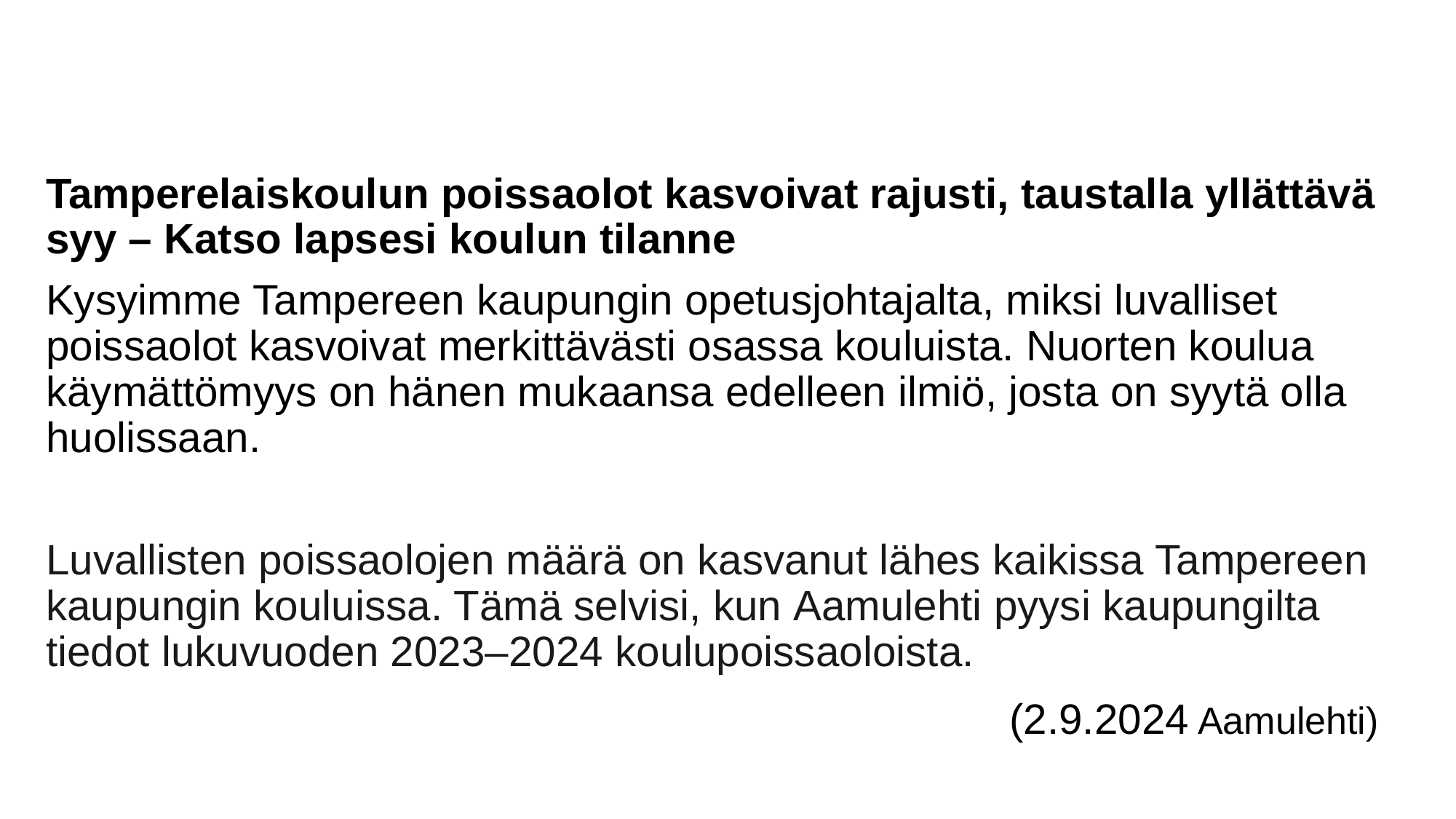

Tamperelais­koulun poissaolot kasvoivat rajusti, taustalla yllättävä syy – Katso lapsesi koulun tilanne
Kysyimme Tampereen kaupungin opetusjohtajalta, miksi luvalliset poissaolot kasvoivat merkittävästi osassa kouluista. Nuorten koulua käymättömyys on hänen mukaansa edelleen ilmiö, josta on syytä olla huolissaan.

Luvallisten poissaolojen määrä on kasvanut lähes kaikissa Tampereen kaupungin kouluissa. Tämä selvisi, kun Aamulehti pyysi kaupungilta tiedot lukuvuoden 2023–2024 koulupoissaoloista.
(2.9.2024 Aamulehti)